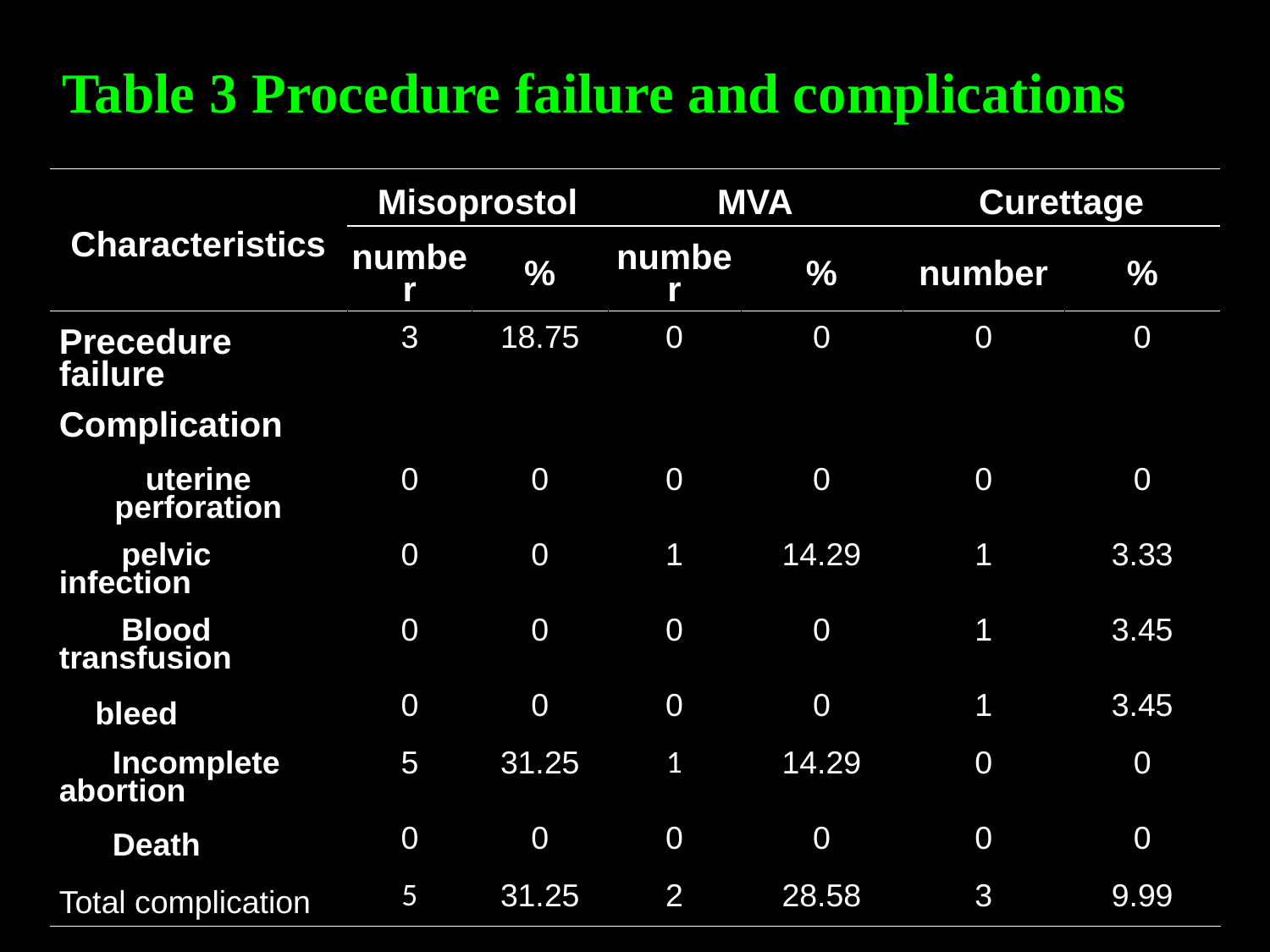

Table 3 Procedure failure and complications
| Characteristics | Misoprostol |  | MVA |  | Curettage |  |
| --- | --- | --- | --- | --- | --- | --- |
|  | number | % | number | % | number | % |
| Precedure failure | 3 | 18.75 | 0 | 0 | 0 | 0 |
| Complication |  |  |  |  |  |  |
| uterine perforation | 0 | 0 | 0 | 0 | 0 | 0 |
| pelvic infection | 0 | 0 | 1 | 14.29 | 1 | 3.33 |
| Blood transfusion | 0 | 0 | 0 | 0 | 1 | 3.45 |
| bleed | 0 | 0 | 0 | 0 | 1 | 3.45 |
| Incomplete abortion | 5 | 31.25 | 1 | 14.29 | 0 | 0 |
| Death | 0 | 0 | 0 | 0 | 0 | 0 |
| Total complication | 5 | 31.25 | 2 | 28.58 | 3 | 9.99 |